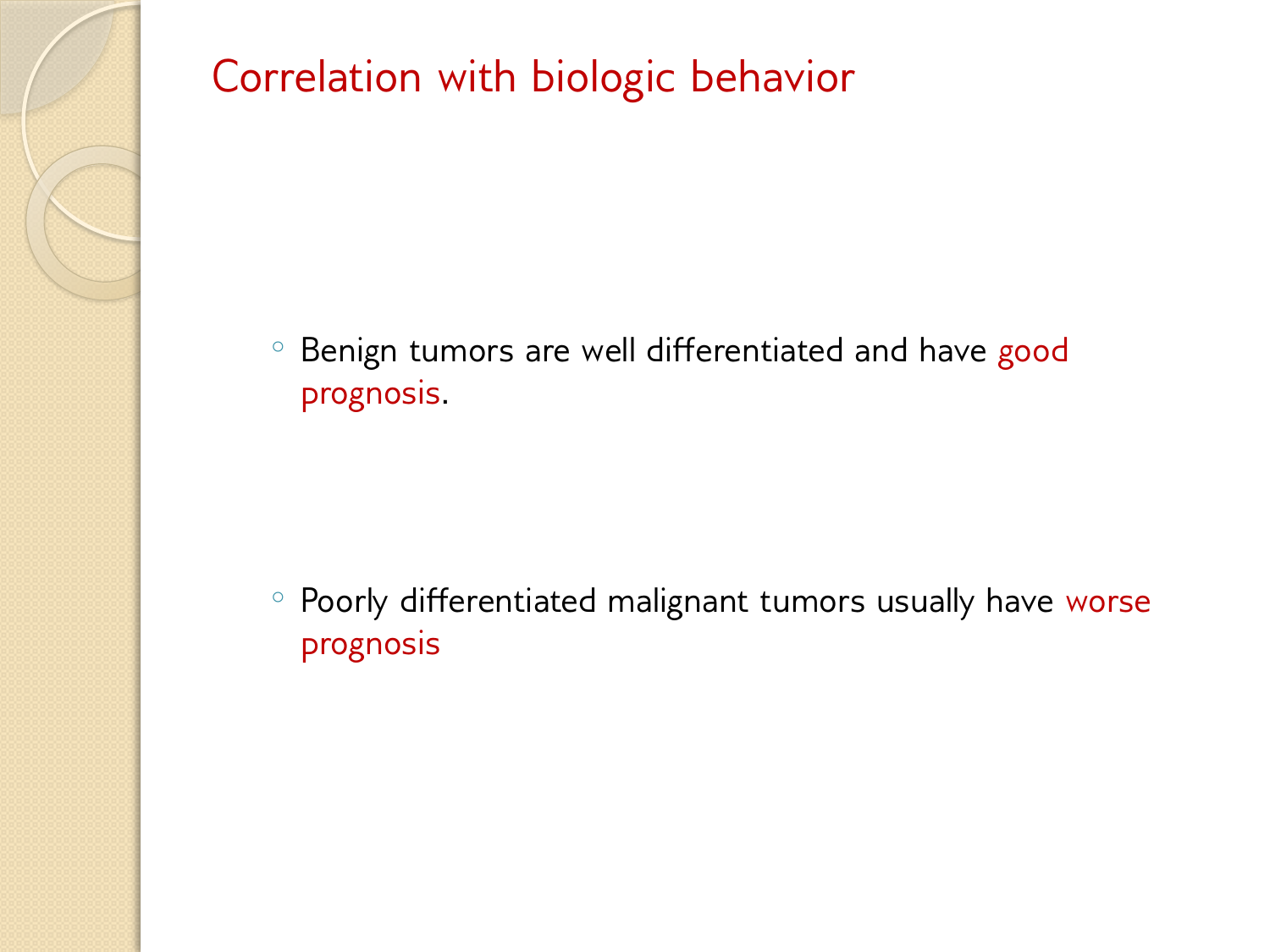

# Correlation with biologic behavior

Benign tumors are well differentiated and have good prognosis.

Poorly differentiated malignant tumors usually have worse prognosis